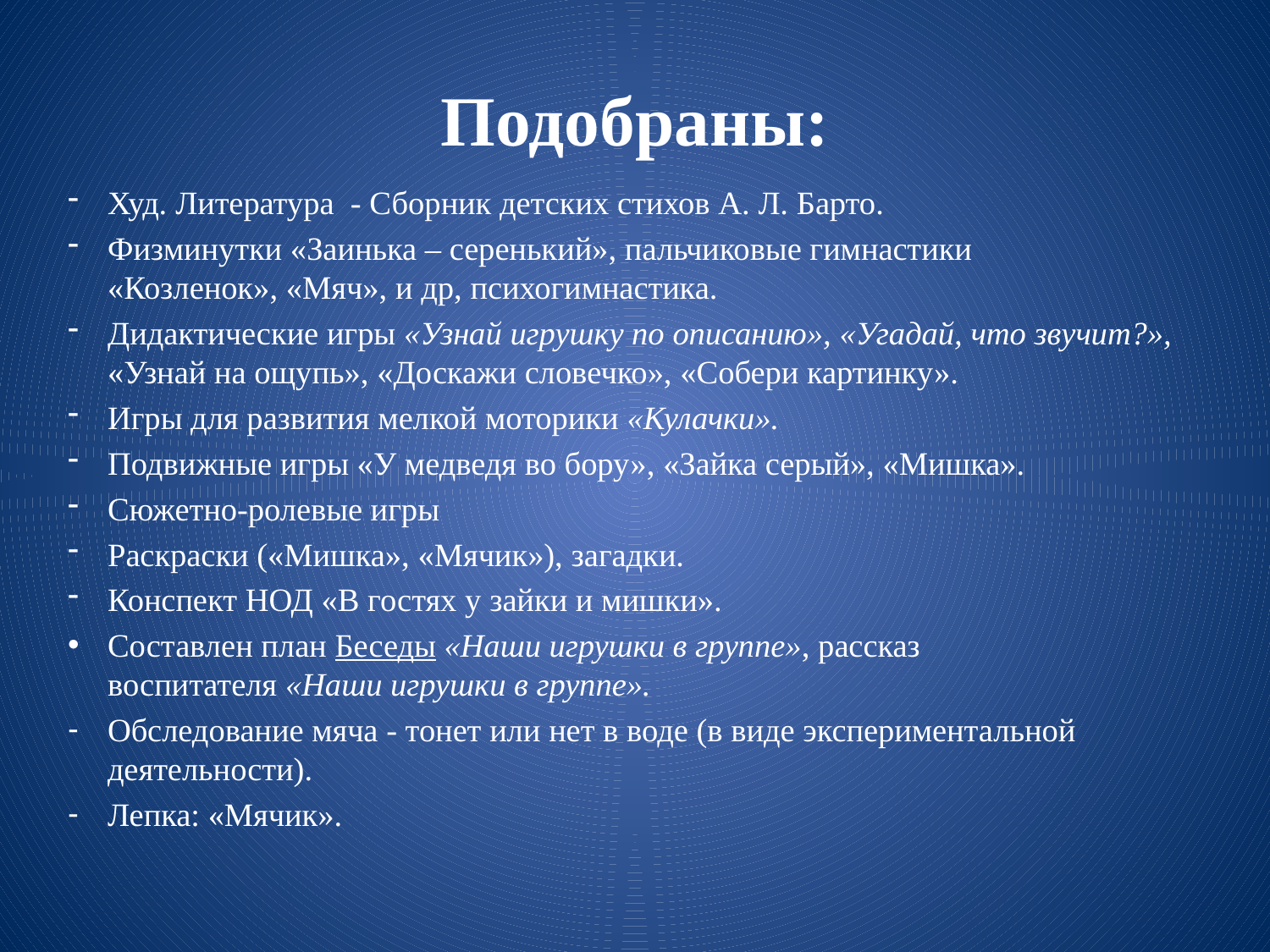

# Подобраны:
Худ. Литература  - Сборник детских стихов А. Л. Барто.
Физминутки «Заинька – серенький», пальчиковые гимнастики «Козленок», «Мяч», и др, психогимнастика.
Дидактические игры «Узнай игрушку по описанию», «Угадай, что звучит?», «Узнай на ощупь», «Доскажи словечко», «Собери картинку».
Игры для развития мелкой моторики «Кулачки».
Подвижные игры «У медведя во бору», «Зайка серый», «Мишка».
Сюжетно-ролевые игры
Раскраски («Мишка», «Мячик»), загадки.
Конспект НОД «В гостях у зайки и мишки».
Составлен план Беседы «Наши игрушки в группе», рассказ воспитателя «Наши игрушки в группе».
Обследование мяча - тонет или нет в воде (в виде экспериментальной деятельности).
Лепка: «Мячик».